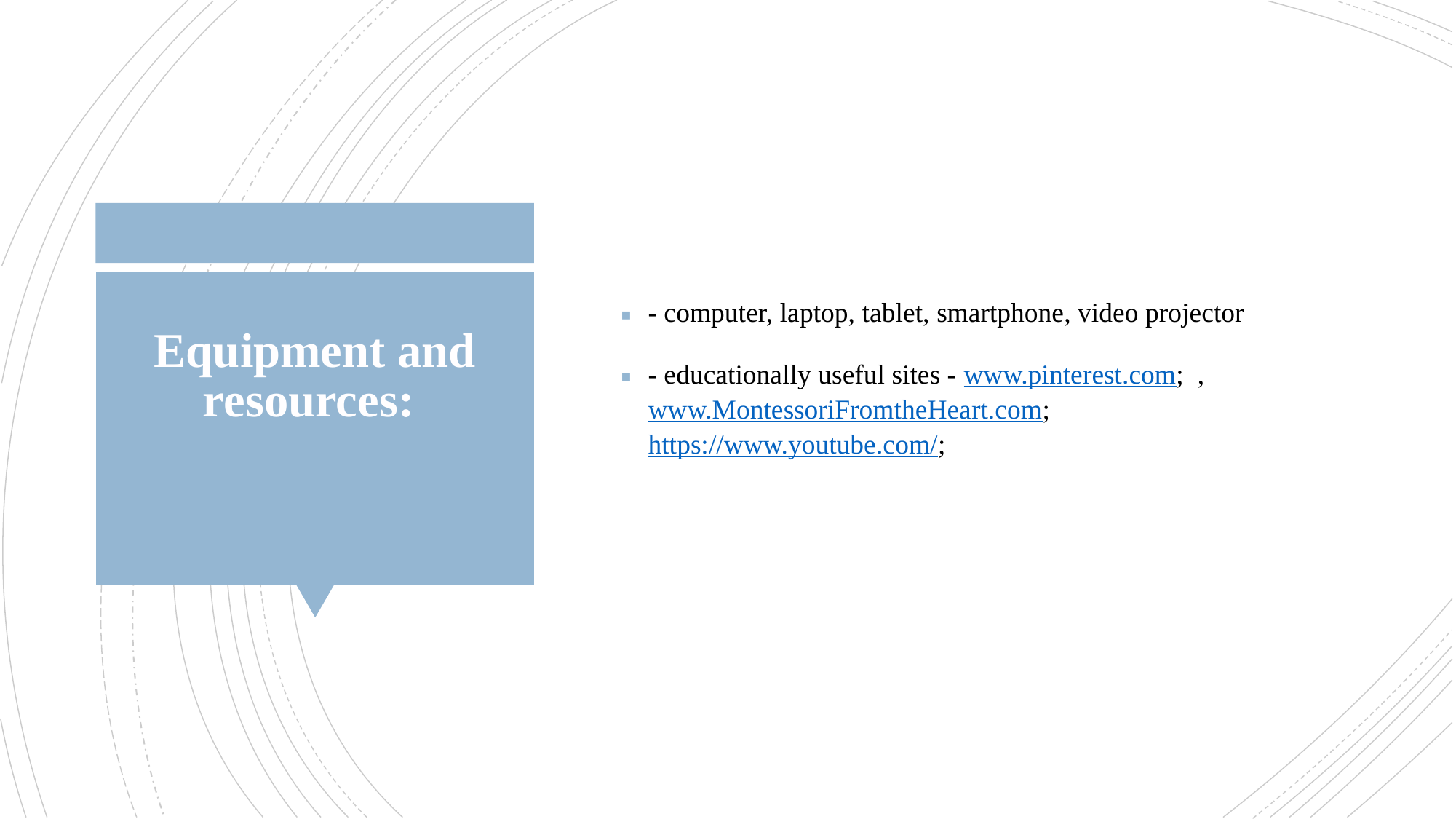

- computer, laptop, tablet, smartphone, video projector
- educationally useful sites - www.pinterest.com;  , www.MontessoriFromtheHeart.com;  https://www.youtube.com/;

# Equipment and resources: